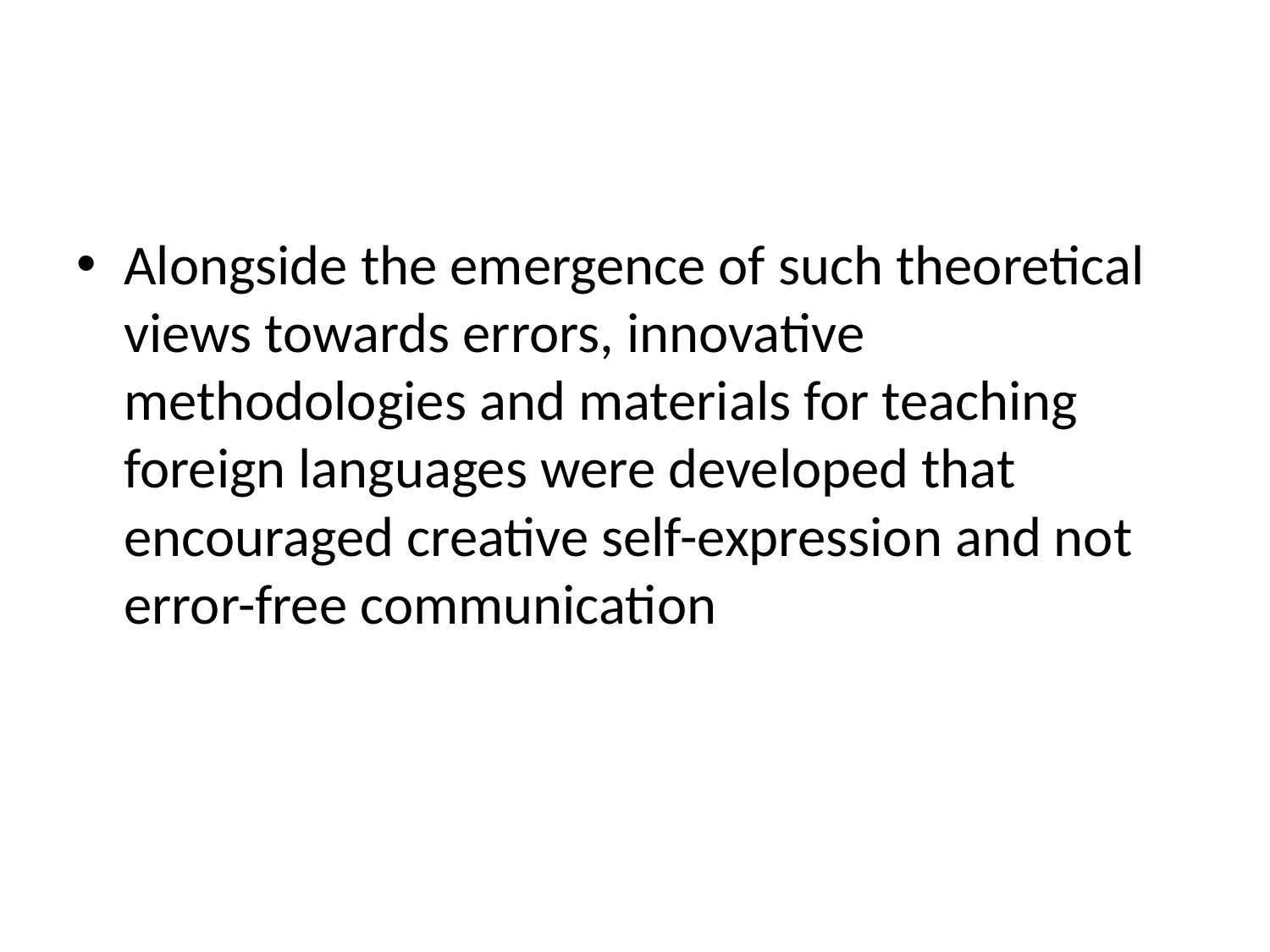

#
Alongside the emergence of such theoretical views towards errors, innovative methodologies and materials for teaching foreign languages were developed that encouraged creative self-expression and not error-free communication